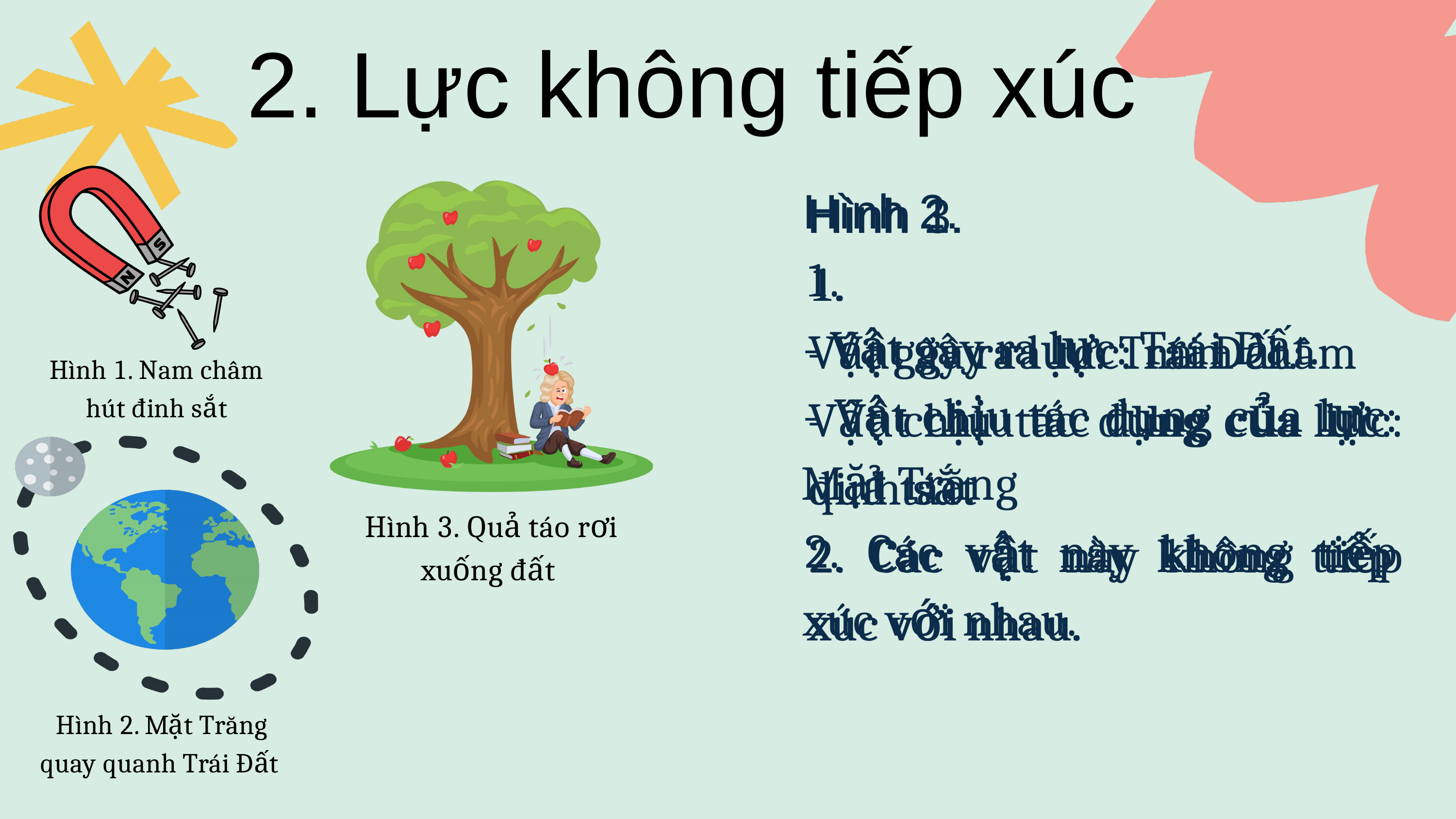

2. Lực không tiếp xúc

Hình 1. Nam châm hút đinh sắt
Hình 2.
1.
- Vật gây ra lực: Trái Đất.
- Vật chịu tác dụng của lực: Mặt Trăng
2. Các vật này không tiếp xúc với nhau.
Hình 1.
1.
- Vật gây ra lực: nam châm
- Vật chịu tác dung của lực: đinh sắt
2. Các vật này không tiếp xúc với nhau.
Hình 3.
1.
Vật gây ra lực: Trái Đất.
Vật chịu tác dụng của lực: quả táo.
2. Các vật này không tiếp xúc với nhau.

Hình 3. Quả táo rơi xuống đất

Hình 2. Mặt Trăng quay quanh Trái Đất